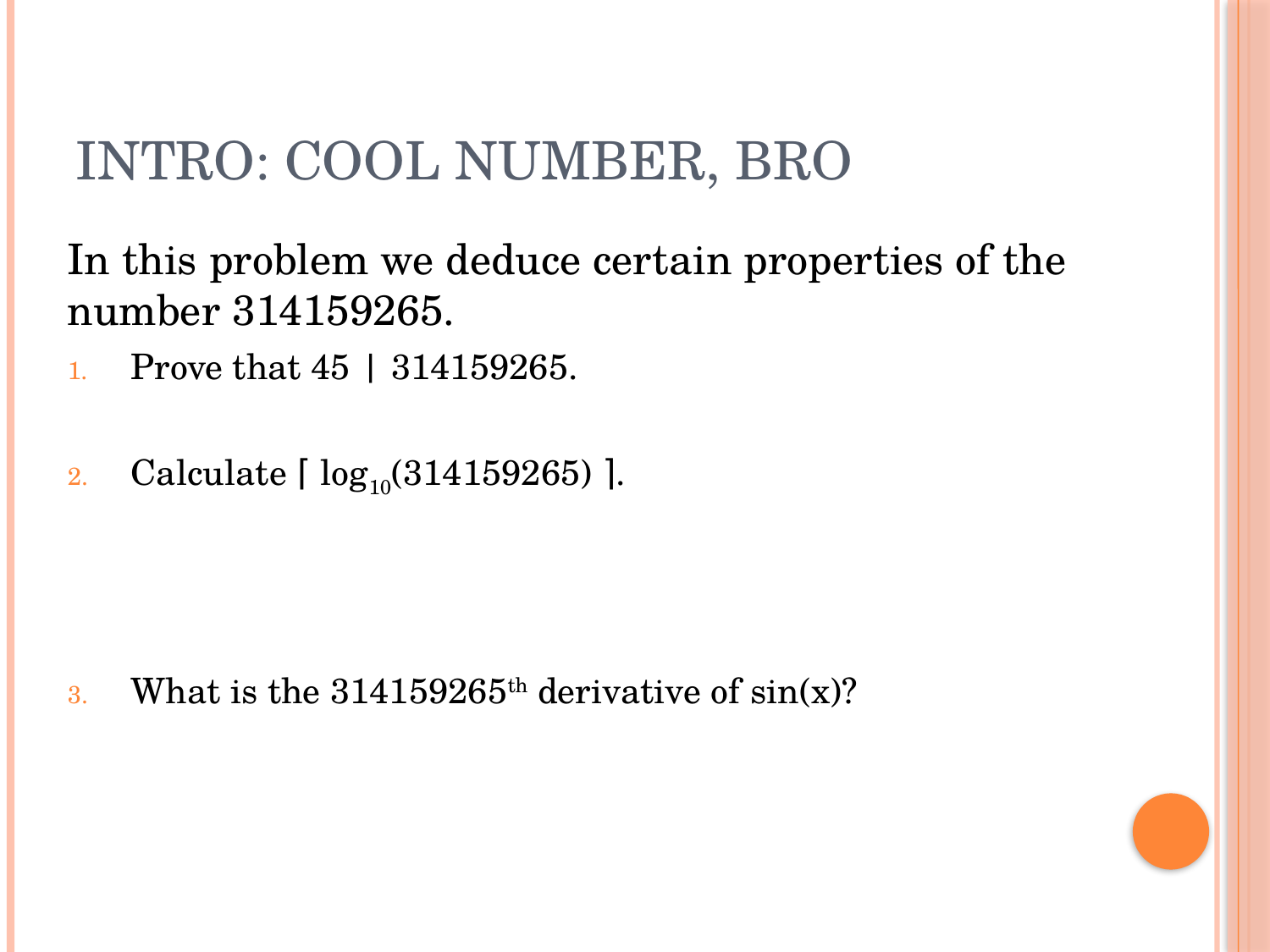

# Intro: Cool number, bro
In this problem we deduce certain properties of the number 314159265.
Prove that 45 | 314159265.

Calculate ⌈ log10(314159265) ⌉.

What is the 314159265th derivative of sin(x)?